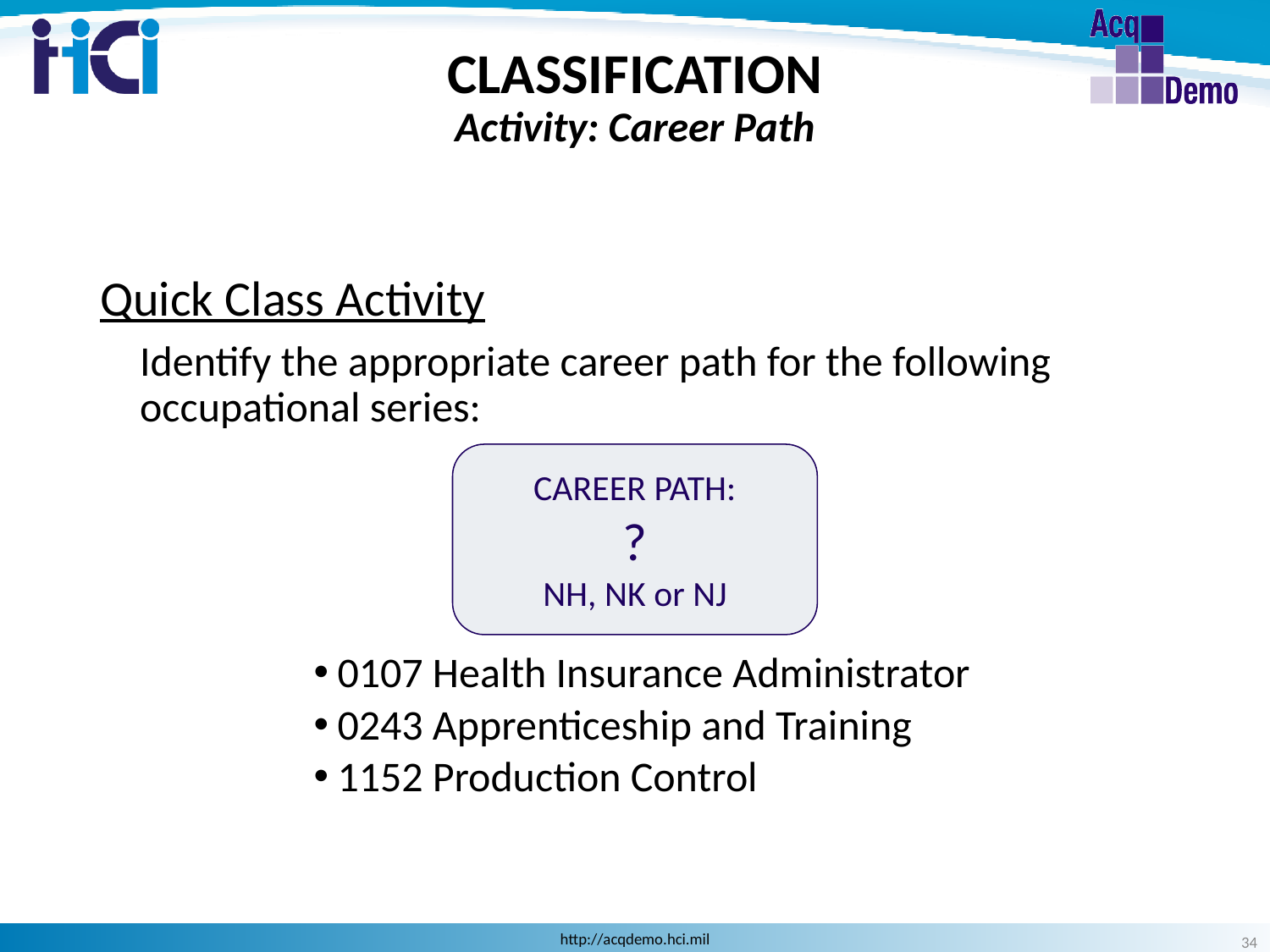

CLASSIFICATION
Activity: Career Path
Quick Class Activity
Identify the appropriate career path for the following occupational series:

0107 Health Insurance Administrator
0243 Apprenticeship and Training
1152 Production Control

CAREER PATH:
?
NH, NK or NJ
34